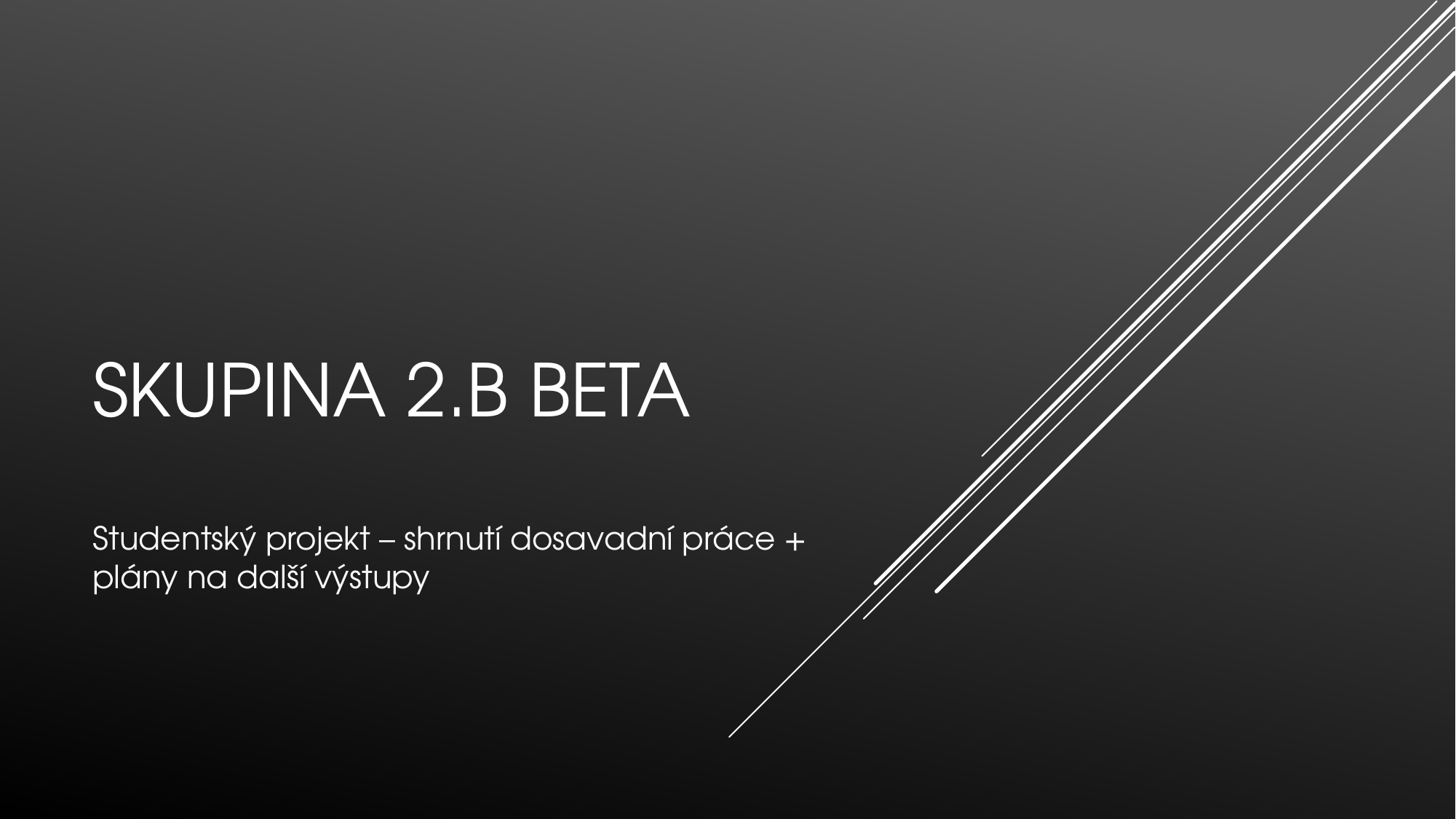

# Skupina 2.B Beta

Studentský projekt – shrnutí dosavadní práce + plány na další výstupy